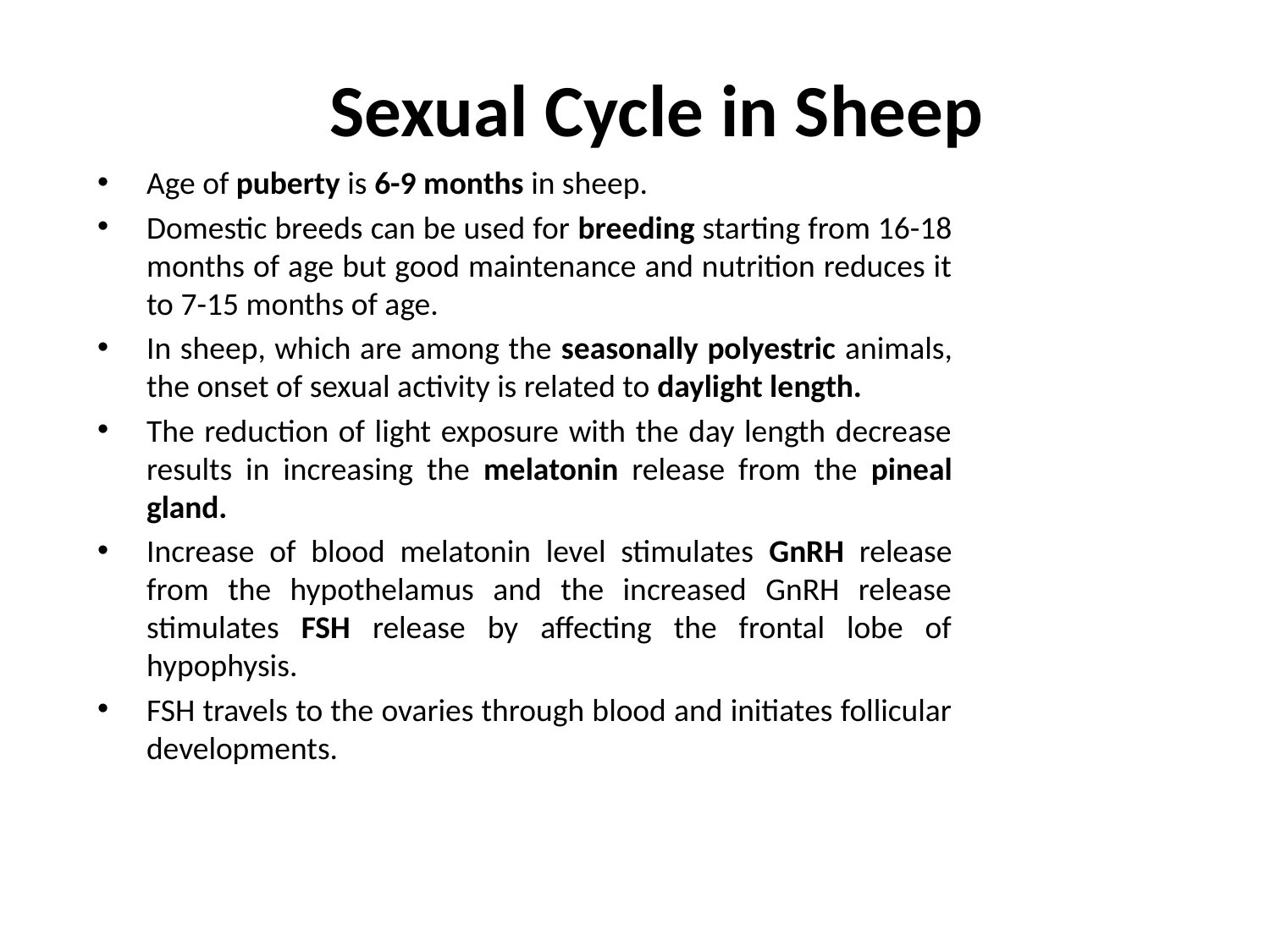

# Sexual Cycle in Sheep
Age of puberty is 6-9 months in sheep.
Domestic breeds can be used for breeding starting from 16-18 months of age but good maintenance and nutrition reduces it to 7-15 months of age.
In sheep, which are among the seasonally polyestric animals, the onset of sexual activity is related to daylight length.
The reduction of light exposure with the day length decrease results in increasing the melatonin release from the pineal gland.
Increase of blood melatonin level stimulates GnRH release from the hypothelamus and the increased GnRH release stimulates FSH release by affecting the frontal lobe of hypophysis.
FSH travels to the ovaries through blood and initiates follicular developments.